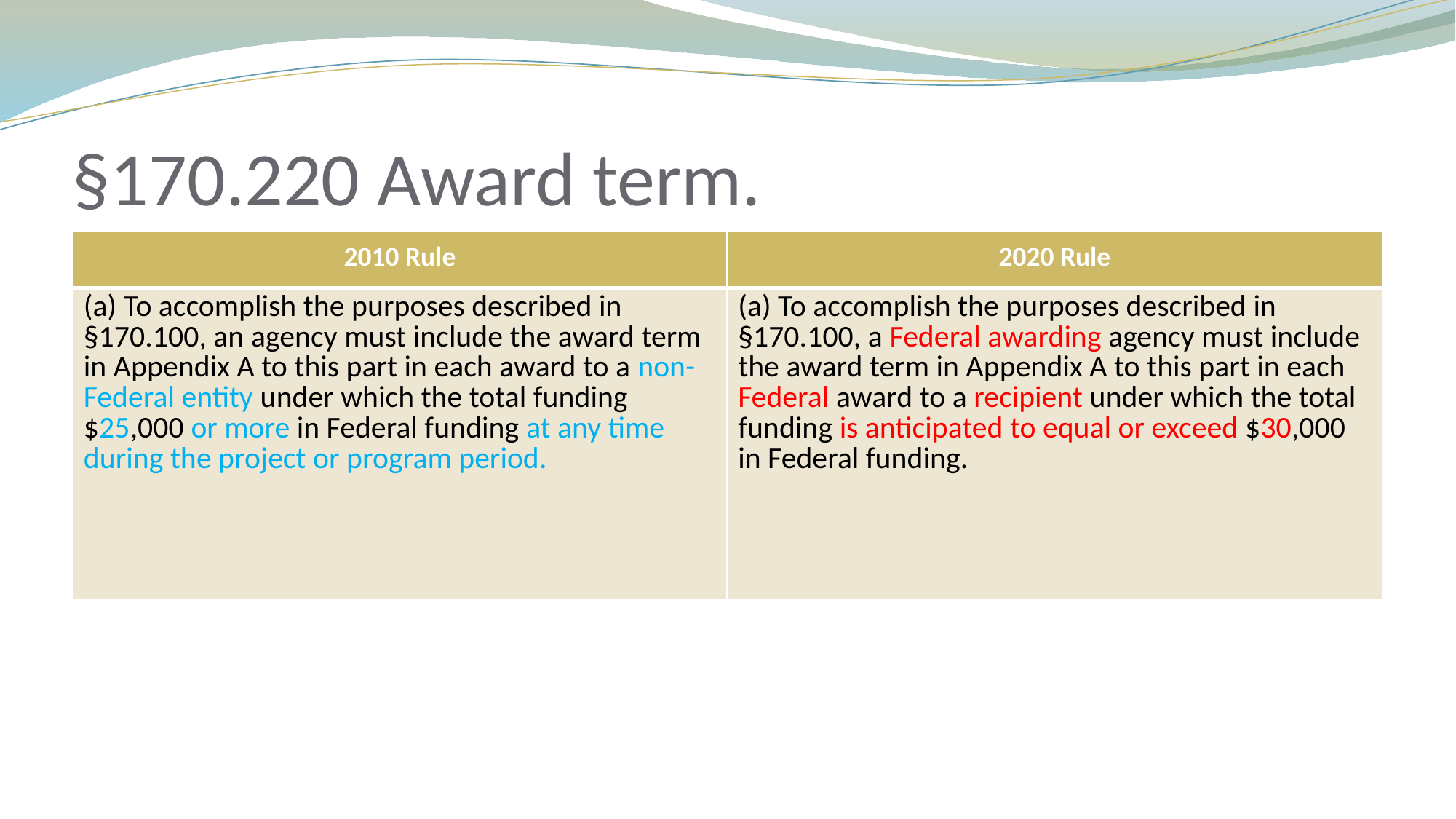

# §170.220 Award term.
| 2010 Rule | 2020 Rule |
| --- | --- |
| (a) To accomplish the purposes described in §170.100, an agency must include the award term in Appendix A to this part in each award to a non-Federal entity under which the total funding $25,000 or more in Federal funding at any time during the project or program period. | (a) To accomplish the purposes described in §170.100, a Federal awarding agency must include the award term in Appendix A to this part in each Federal award to a recipient under which the total funding is anticipated to equal or exceed $30,000 in Federal funding. |